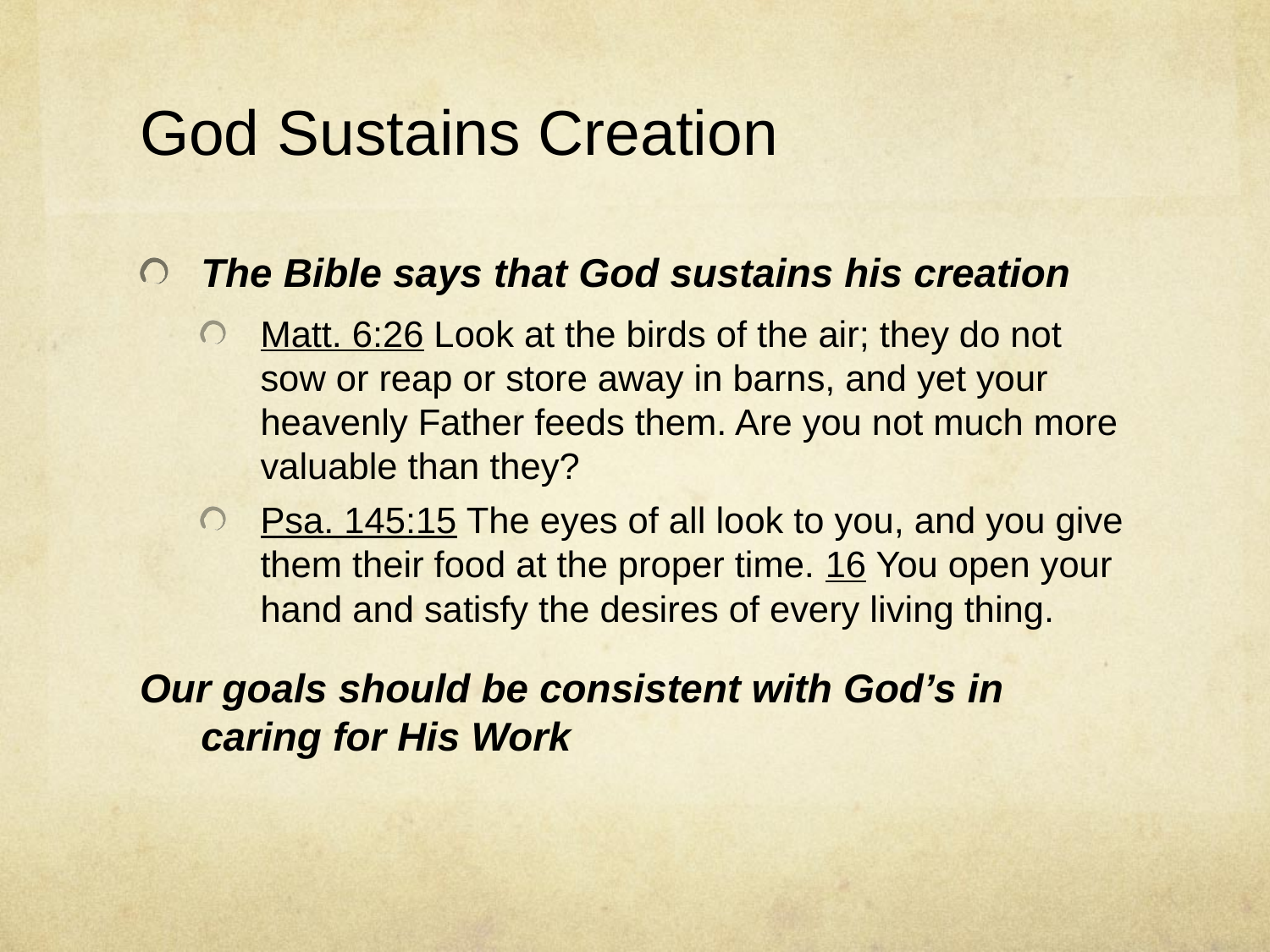

# God Sustains Creation
The Bible says that God sustains his creation
Matt. 6:26 Look at the birds of the air; they do not sow or reap or store away in barns, and yet your heavenly Father feeds them. Are you not much more valuable than they?
Psa. 145:15 The eyes of all look to you, and you give them their food at the proper time. 16 You open your hand and satisfy the desires of every living thing.
Our goals should be consistent with God’s in caring for His Work